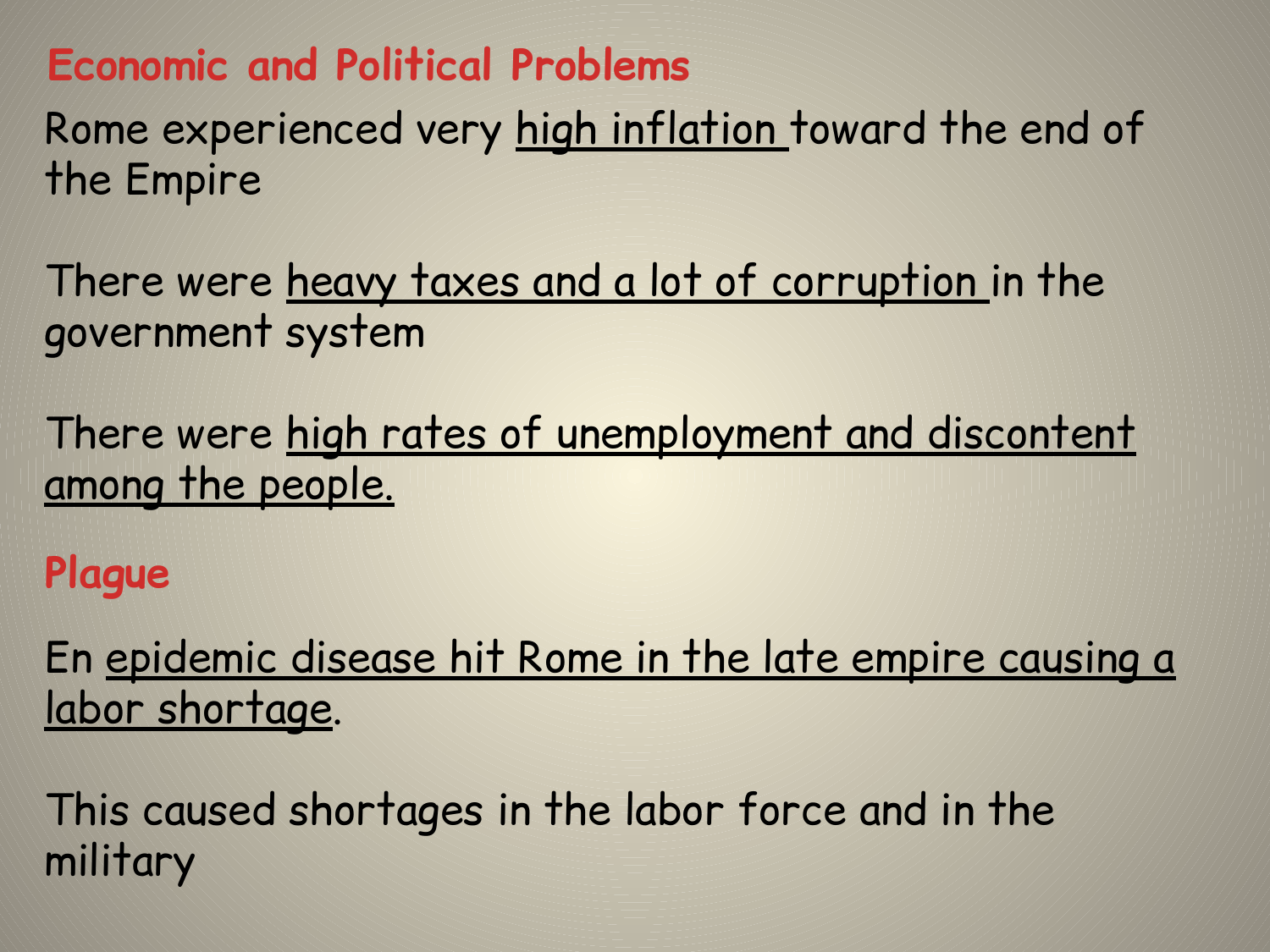

Economic and Political Problems
Rome experienced very high inflation toward the end of the Empire

There were heavy taxes and a lot of corruption in the government system

There were high rates of unemployment and discontent among the people.

Plague
En epidemic disease hit Rome in the late empire causing a labor shortage.

This caused shortages in the labor force and in the military